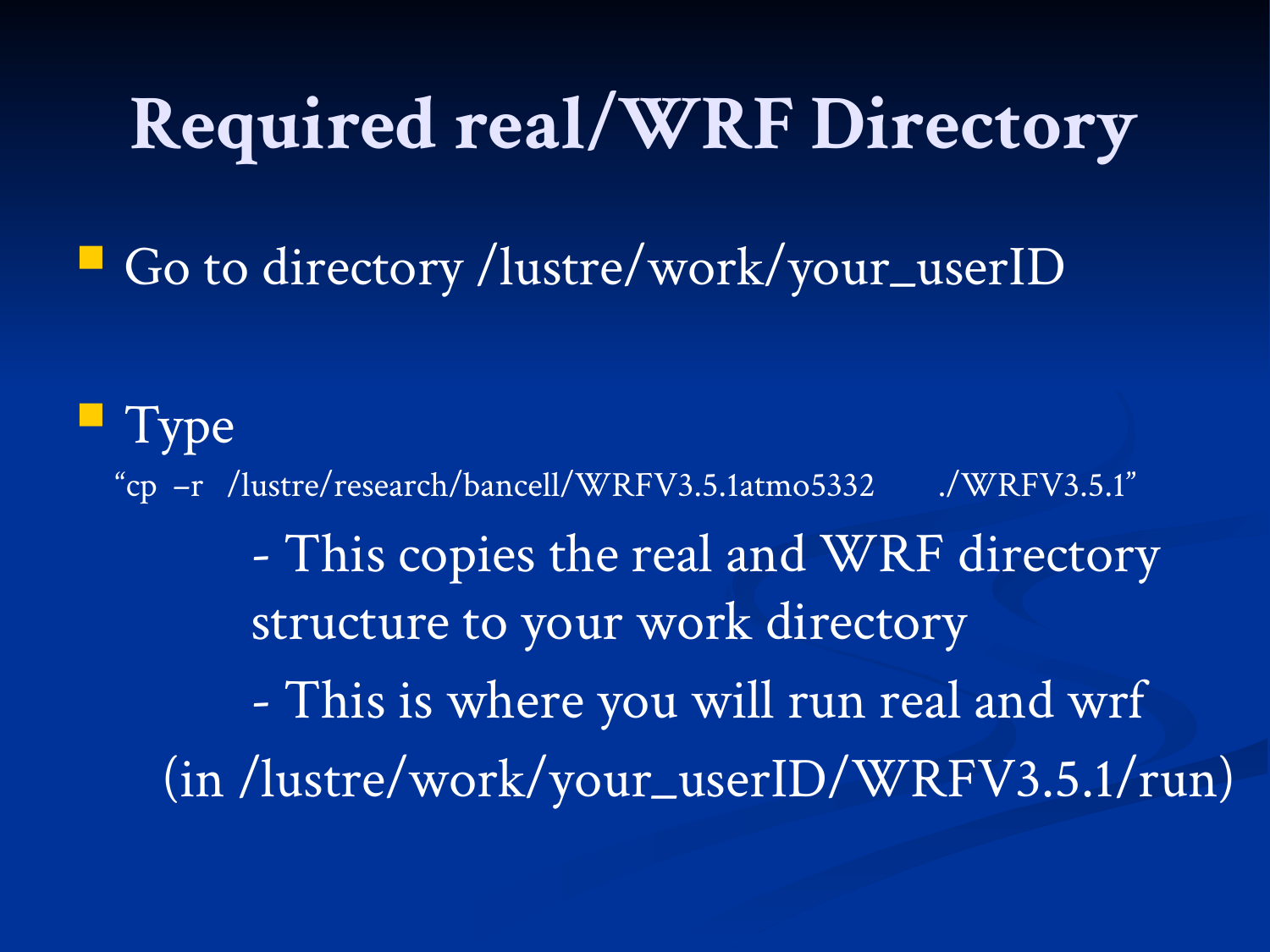

# Required real/WRF Directory
Go to directory /lustre/work/your_userID

Type
     “cp  –r   /lustre/research/bancell/WRFV3.5.1atmo5332        ./WRFV3.5.1”
		- This copies the real and WRF directory 	structure to your work directory
		- This is where you will run real and wrf
	   (in /lustre/work/your_userID/WRFV3.5.1/run)